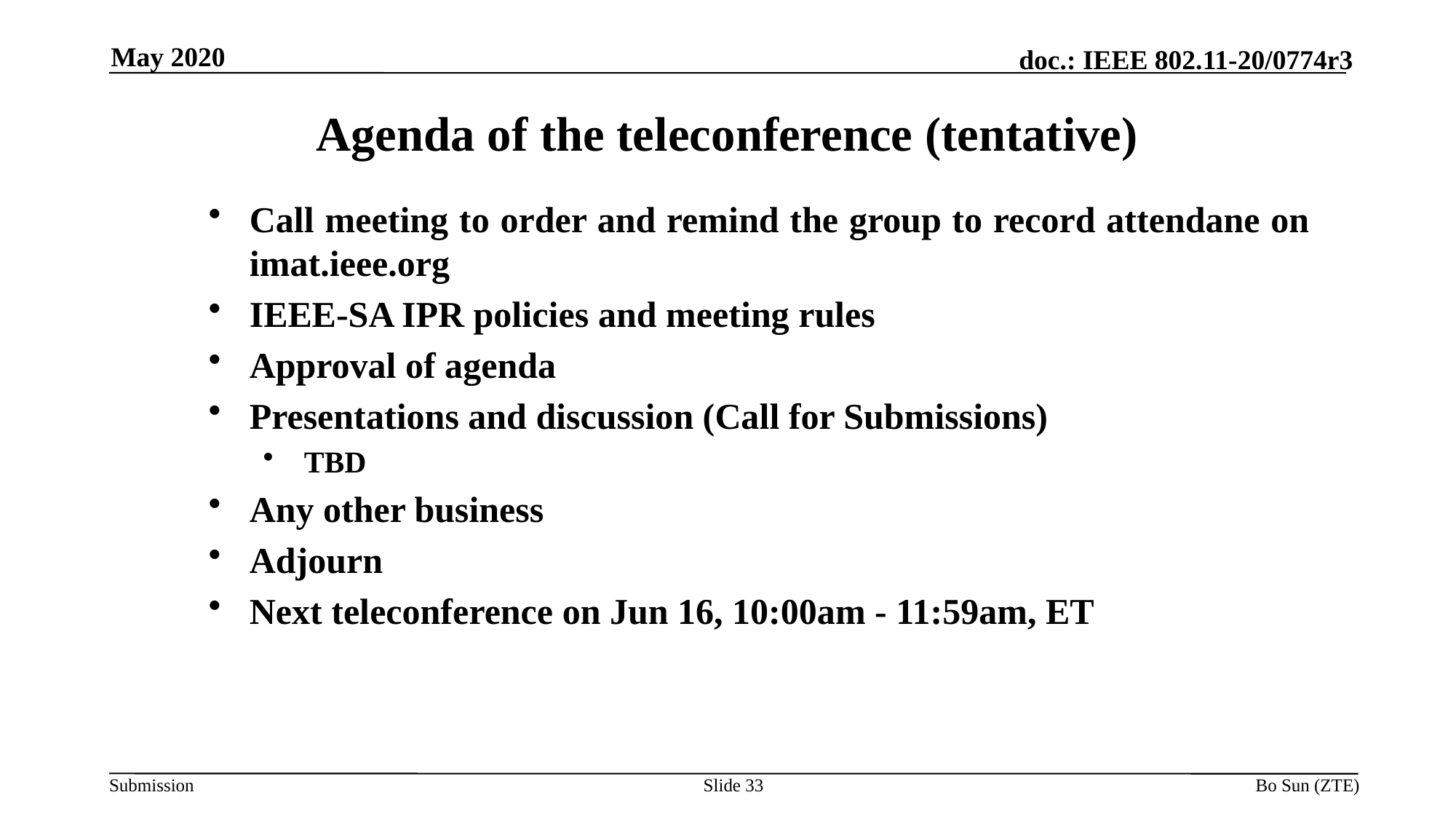

May 2020
Agenda of the teleconference (tentative)
Call meeting to order and remind the group to record attendane on imat.ieee.org
IEEE-SA IPR policies and meeting rules
Approval of agenda
Presentations and discussion (Call for Submissions)
TBD
Any other business
Adjourn
Next teleconference on Jun 16, 10:00am - 11:59am, ET

Slide 33
Bo Sun (ZTE)